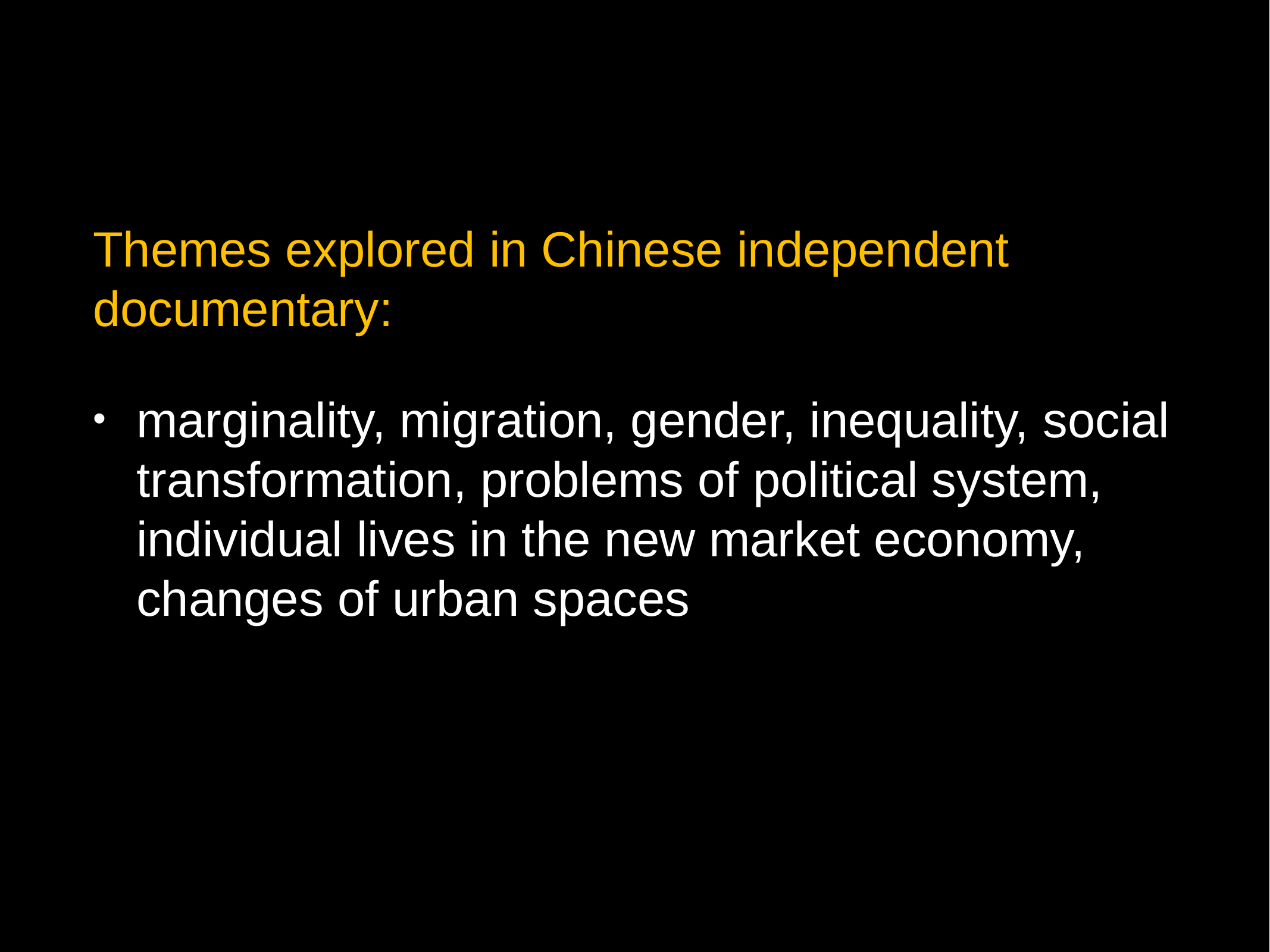

Themes explored in Chinese independent documentary:
marginality, migration, gender, inequality, social transformation, problems of political system, individual lives in the new market economy, changes of urban spaces